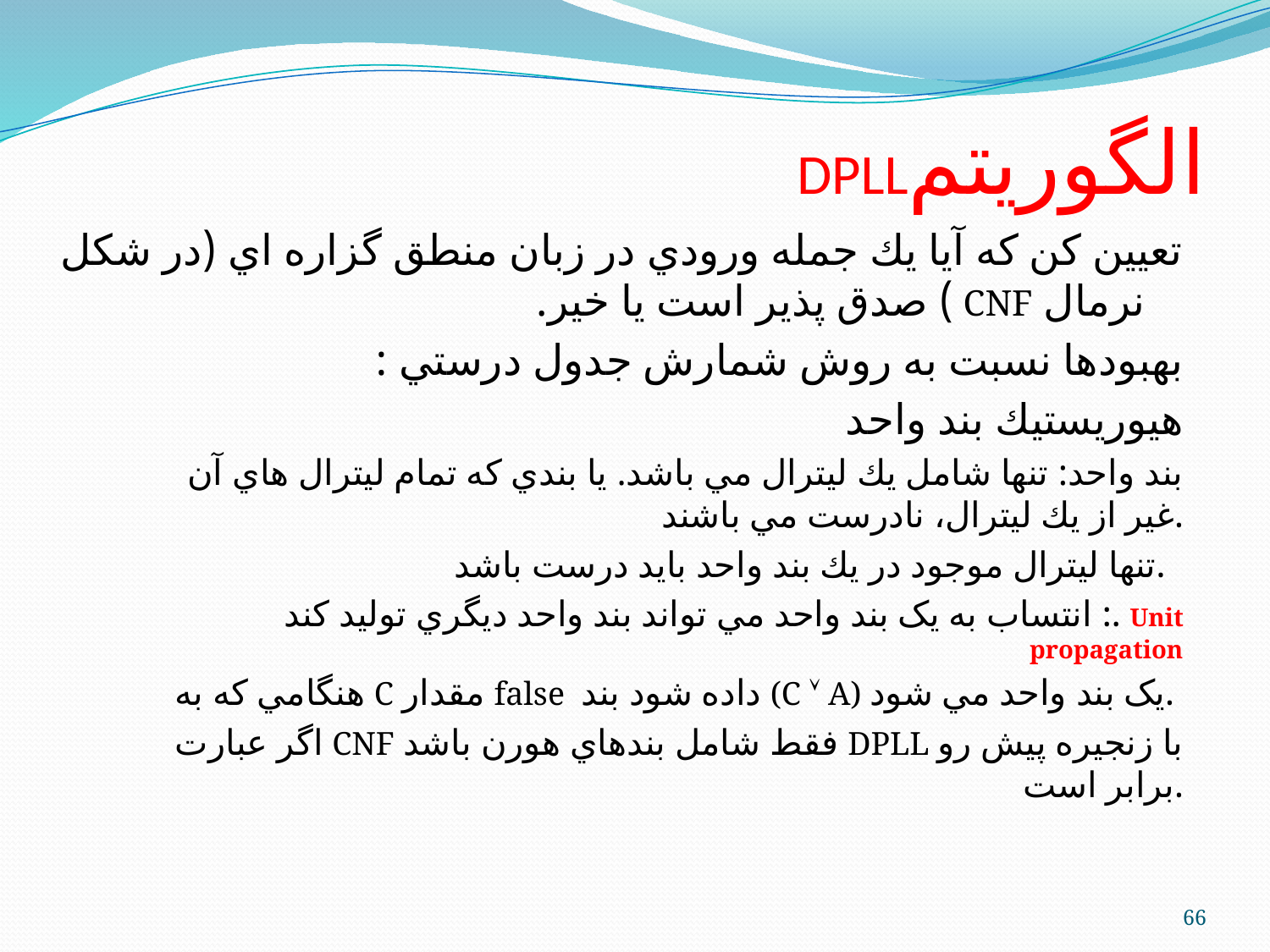

# الگوريتمDPLL
تعيين كن كه آيا يك جمله ورودي در زبان منطق گزاره اي (در شكل نرمال CNF ) صدق پذير است يا خير.
بهبودها نسبت به روش شمارش جدول درستي :
هيوريستيك بند واحد
بند واحد: تنها شامل يك ليترال مي باشد. يا بندي كه تمام ليترال هاي آن غير از يك ليترال، نادرست مي باشند.
تنها ليترال موجود در يك بند واحد بايد درست باشد.
انتساب به يک بند واحد مي تواند بند واحد ديگري توليد کند :. Unit propagation
هنگامي که به C مقدار false  داده شود بند (C ∨ A) يک بند واحد مي شود.
اگر عبارت CNF فقط شامل بندهاي هورن باشد DPLL با زنجيره پيش رو برابر است.
66